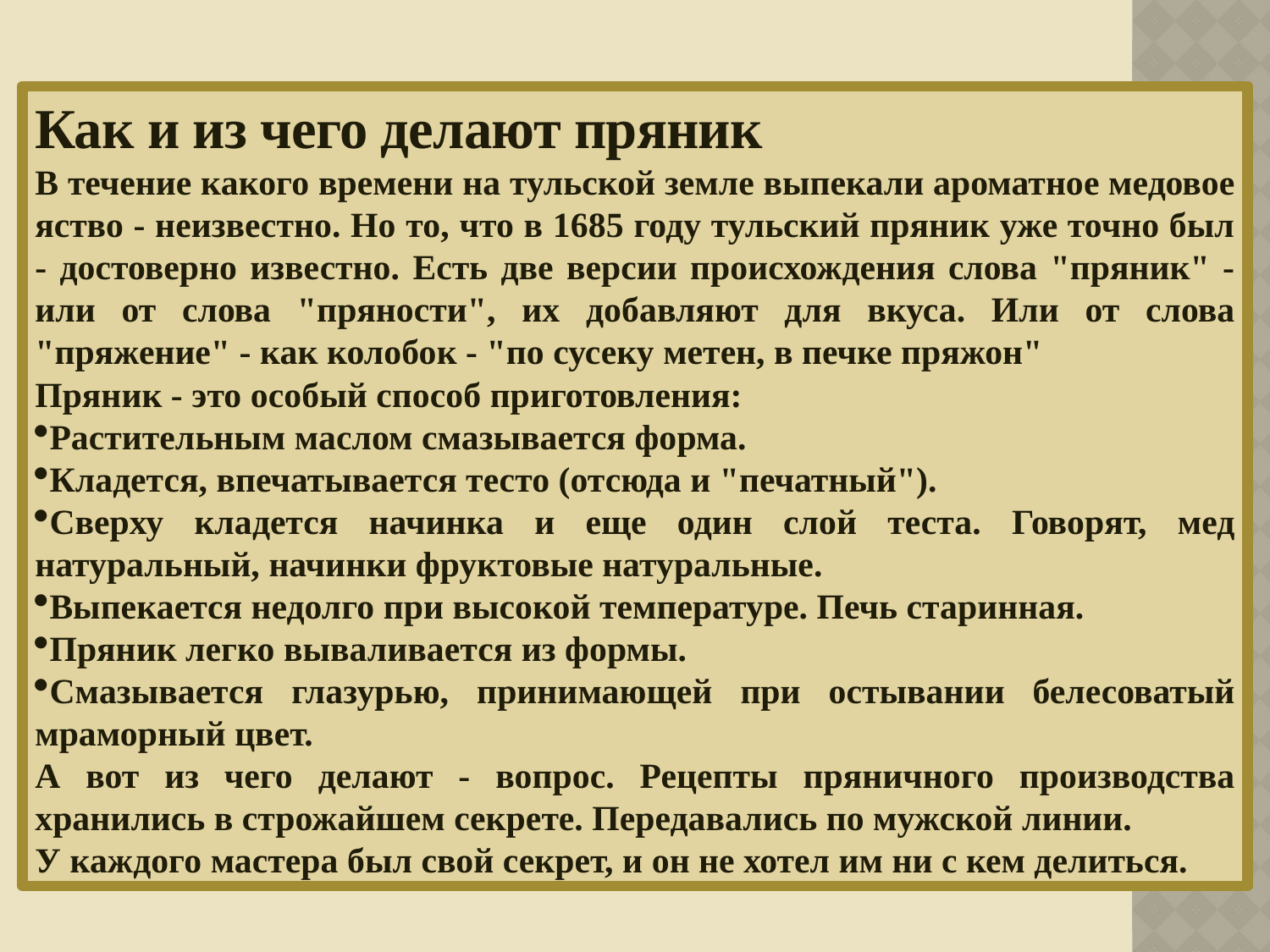

Как и из чего делают пряник
В течение какого времени на тульской земле выпекали ароматное медовое яство - неизвестно. Но то, что в 1685 году тульский пряник уже точно был - достоверно известно. Есть две версии происхождения слова "пряник" - или от слова "пряности", их добавляют для вкуса. Или от слова "пряжение" - как колобок - "по сусеку метен, в печке пряжон"
Пряник - это особый способ приготовления:
Растительным маслом смазывается форма.
Кладется, впечатывается тесто (отсюда и "печатный").
Сверху кладется начинка и еще один слой теста. Говорят, мед натуральный, начинки фруктовые натуральные.
Выпекается недолго при высокой температуре. Печь старинная.
Пряник легко вываливается из формы.
Смазывается глазурью, принимающей при остывании белесоватый мраморный цвет.
А вот из чего делают - вопрос. Рецепты пряничного производства хранились в строжайшем секрете. Передавались по мужской линии.
У каждого мастера был свой секрет, и он не хотел им ни с кем делиться.